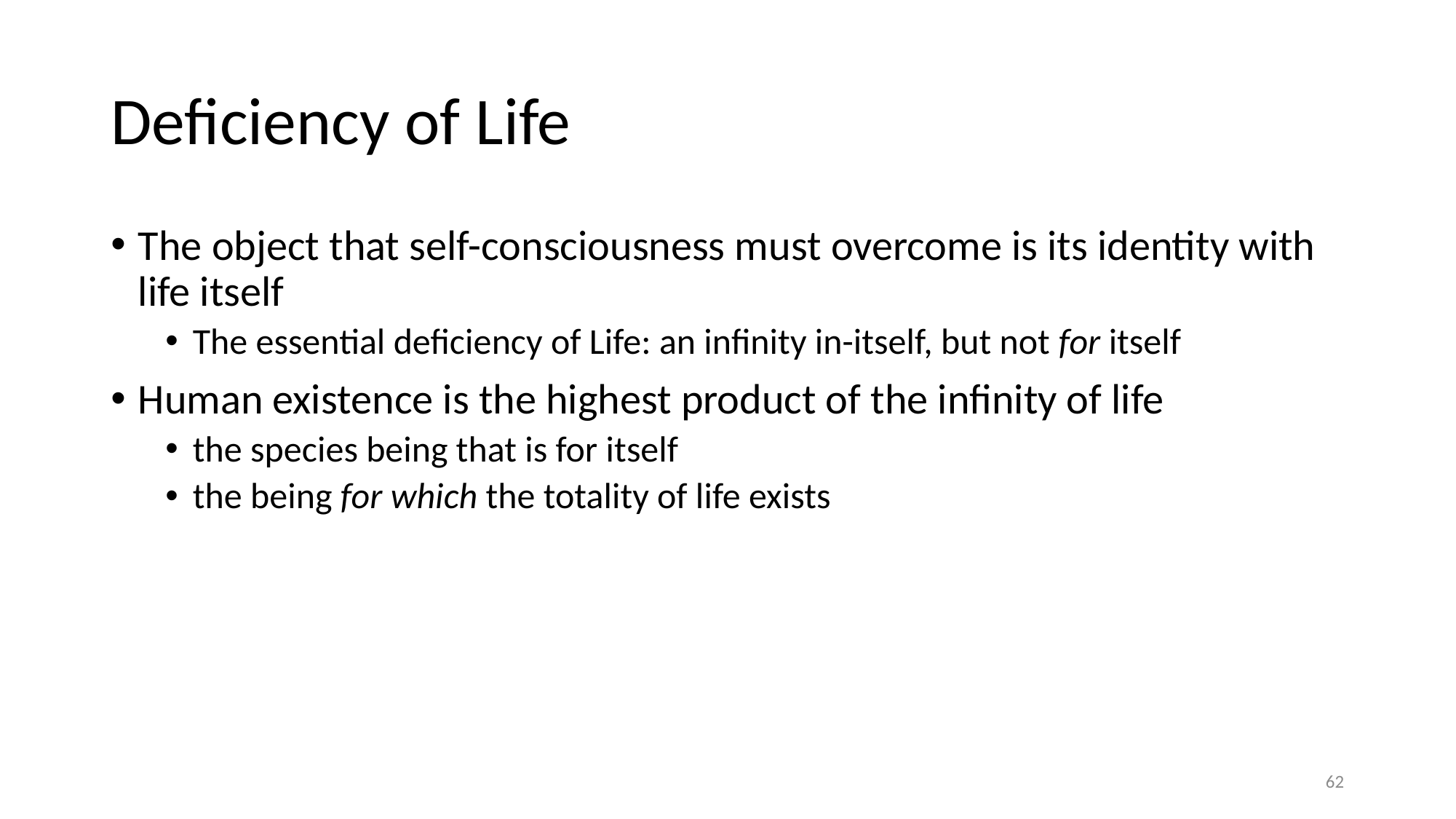

# Deficiency of Life
The object that self-consciousness must overcome is its identity with life itself
The essential deficiency of Life: an infinity in-itself, but not for itself
Human existence is the highest product of the infinity of life
the species being that is for itself
the being for which the totality of life exists
62